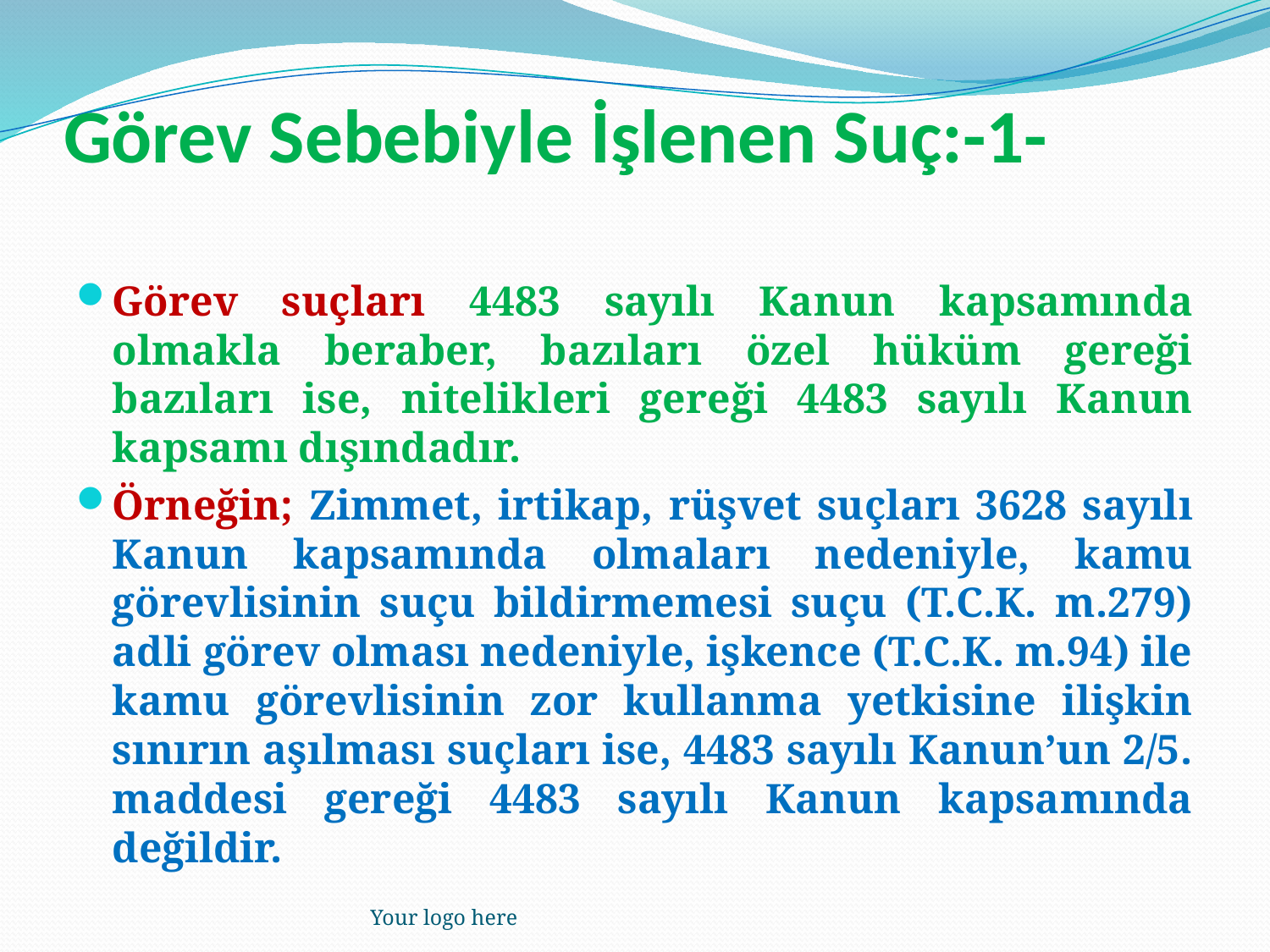

# Görev Sebebiyle İşlenen Suç:-1-
Görev suçları 4483 sayılı Kanun kapsamında olmakla beraber, bazıları özel hüküm gereği bazıları ise, nitelikleri gereği 4483 sayılı Kanun kapsamı dışındadır.
Örneğin; Zimmet, irtikap, rüşvet suçları 3628 sayılı Kanun kapsamında olmaları nedeniyle, kamu görevlisinin suçu bildirmemesi suçu (T.C.K. m.279) adli görev olması nedeniyle, işkence (T.C.K. m.94) ile kamu görevlisinin zor kullanma yetkisine ilişkin sınırın aşılması suçları ise, 4483 sayılı Kanun’un 2/5. maddesi gereği 4483 sayılı Kanun kapsamında değildir.
Your logo here